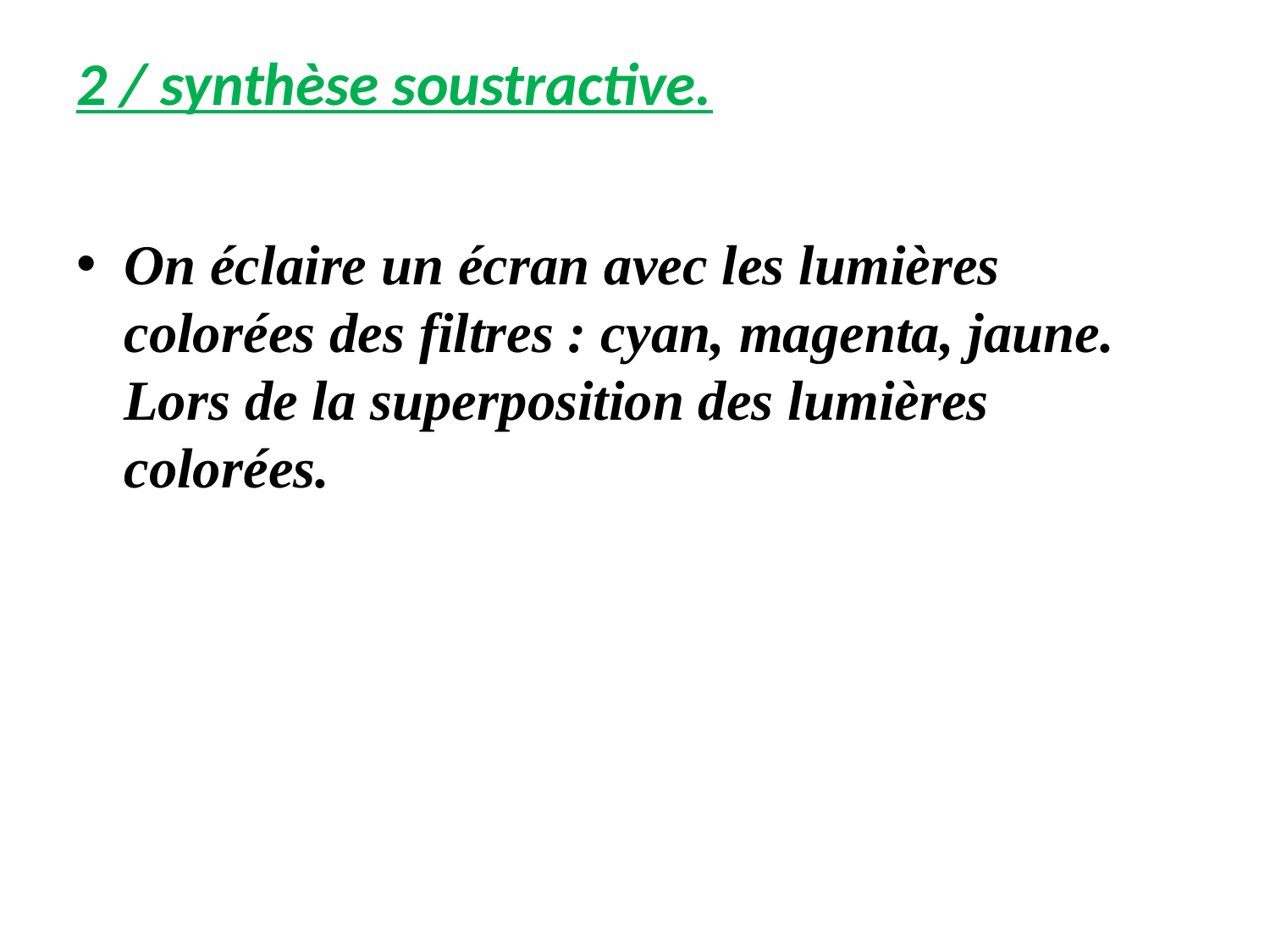

# 2 / synthèse soustractive.
On éclaire un écran avec les lumières colorées des filtres : cyan, magenta, jaune. Lors de la superposition des lumières colorées.